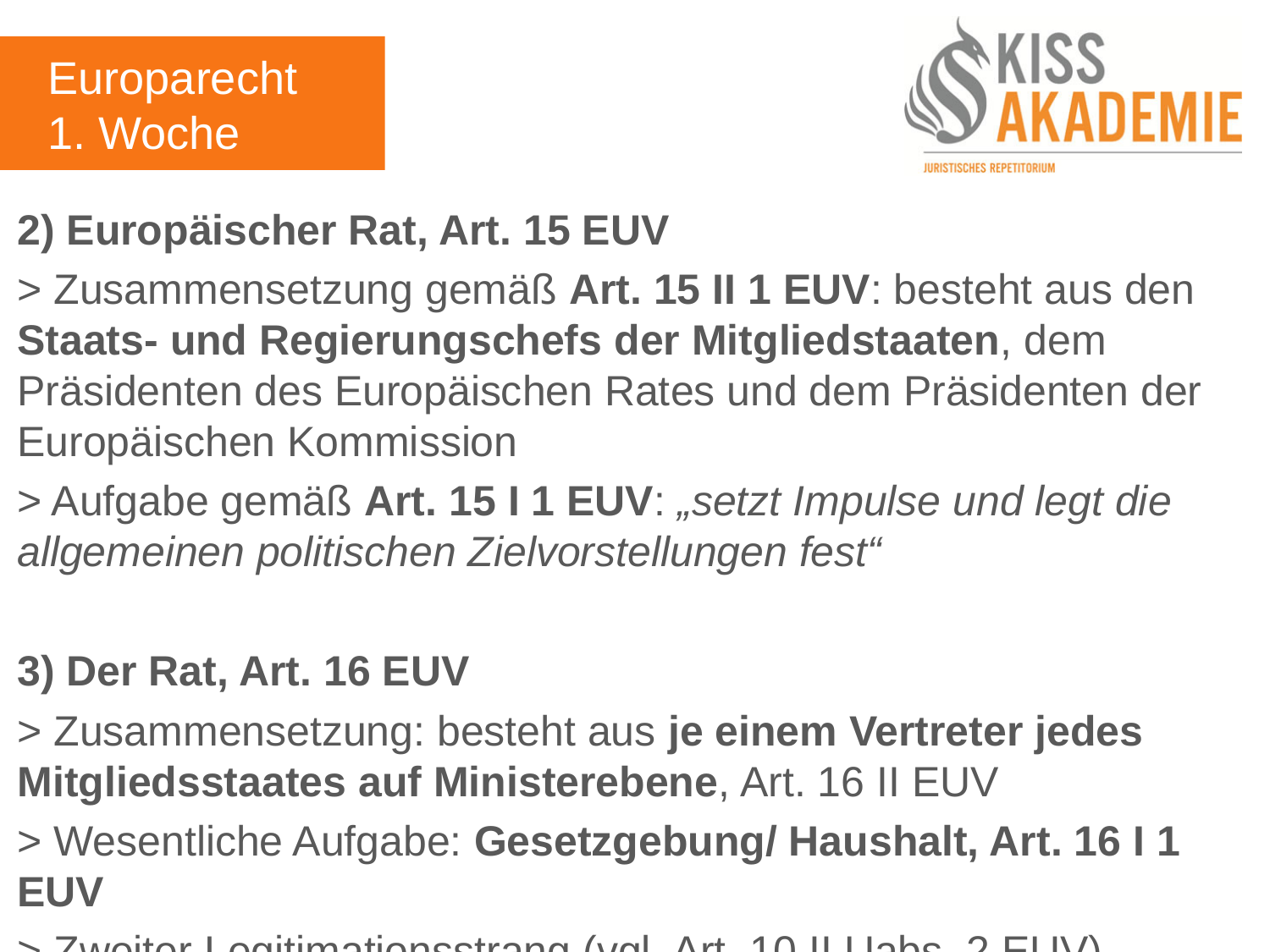

Europarecht
1. Woche
2) Europäischer Rat, Art. 15 EUV
> Zusammensetzung gemäß Art. 15 II 1 EUV: besteht aus den Staats- und Regierungschefs der Mitgliedstaaten, dem Präsidenten des Europäischen Rates und dem Präsidenten der Europäischen Kommission
> Aufgabe gemäß Art. 15 I 1 EUV: „setzt Impulse und legt die allgemeinen politischen Zielvorstellungen fest“

3) Der Rat, Art. 16 EUV
> Zusammensetzung: besteht aus je einem Vertreter jedes Mitgliedsstaates auf Ministerebene, Art. 16 II EUV
> Wesentliche Aufgabe: Gesetzgebung/ Haushalt, Art. 16 I 1 EUV
> Zweiter Legitimationsstrang (vgl. Art. 10 II Uabs. 2 EUV)